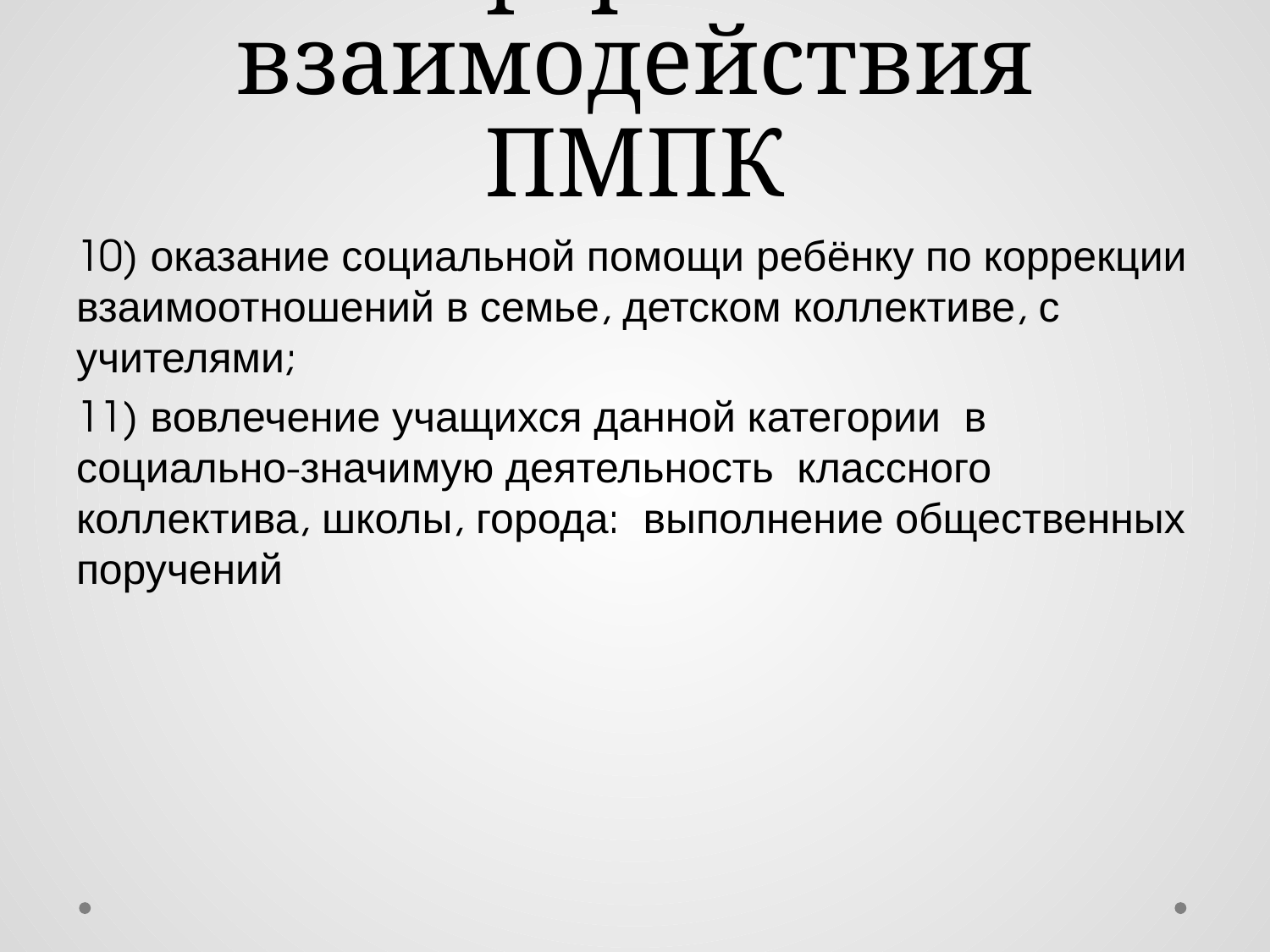

# формы взаимодействия ПМПК
10) оказание социальной помощи ребёнку по коррекции взаимоотношений в семье, детском коллективе, с учителями;
11) вовлечение учащихся данной категории  в социально-значимую деятельность  классного коллектива, школы, города:  выполнение общественных поручений